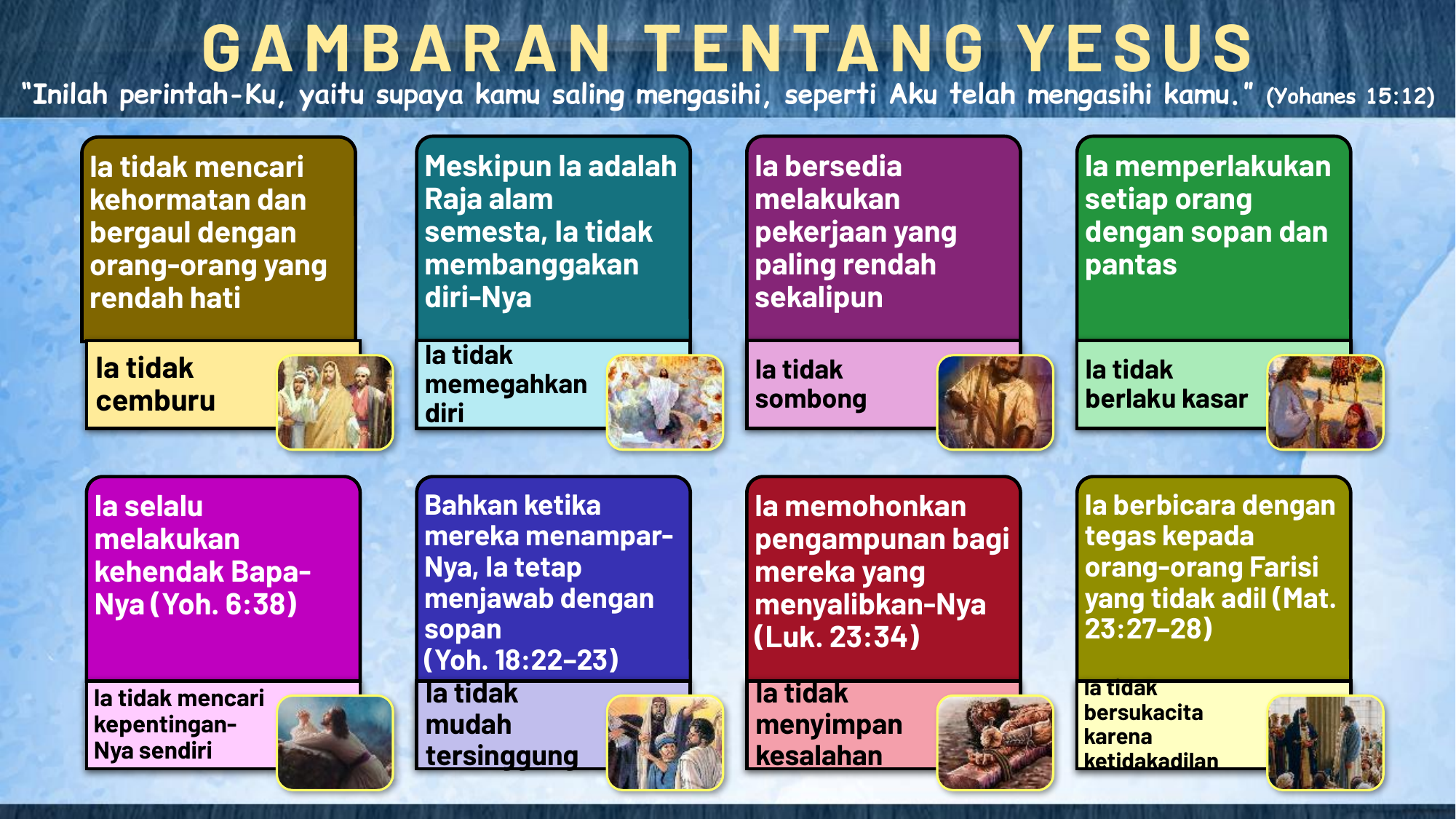

GAMBARAN TENTANG YESUS
“Inilah perintah-Ku, yaitu supaya kamu saling mengasihi, seperti Aku telah mengasihi kamu.” (Yohanes 15:12)
Ia tidak mencari kehormatan dan bergaul dengan orang-orang yang rendah hati
Ia tidak cemburu
Meskipun Ia adalah Raja alam semesta, Ia tidak membanggakan diri-Nya
Ia tidak memegahkan diri
Ia bersedia melakukan pekerjaan yang paling rendah sekalipun
Ia tidak sombong
Ia memperlakukan setiap orang dengan sopan dan pantas
Ia tidak berlaku kasar
Ia selalu melakukan kehendak Bapa-Nya (Yoh. 6:38)
Ia tidak mencari kepentingan-Nya sendiri
Bahkan ketika mereka menampar-Nya, Ia tetap menjawab dengan sopan
(Yoh. 18:22–23)
Ia tidak mudah tersinggung
Ia memohonkan pengampunan bagi mereka yang menyalibkan-Nya (Luk. 23:34)
Ia tidak menyimpan kesalahan
Ia berbicara dengan tegas kepada orang-orang Farisi yang tidak adil (Mat. 23:27–28)
Ia tidak bersukacita karena ketidakadilan